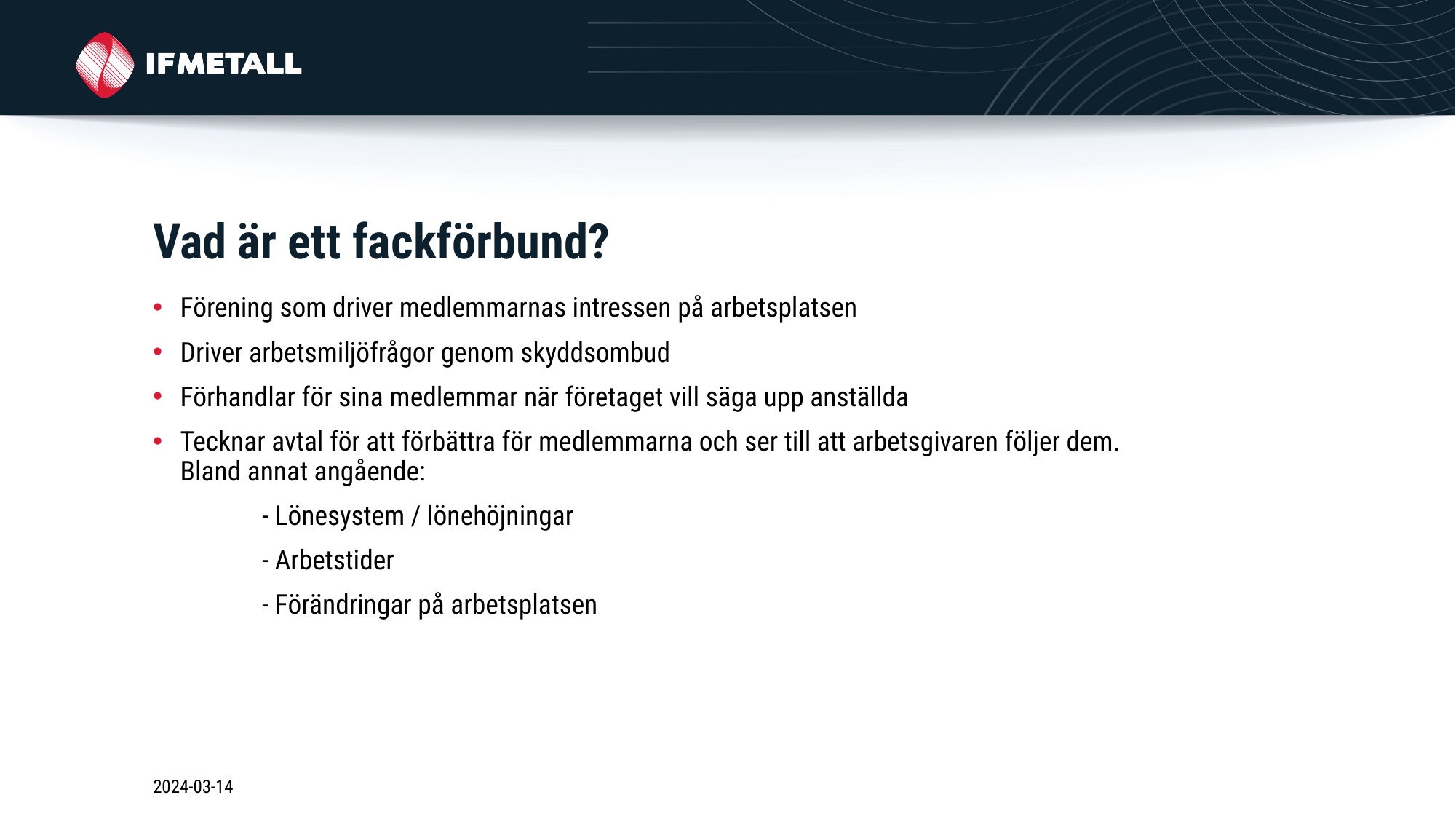

# Vad är ett fackförbund?
Förening som driver medlemmarnas intressen på arbetsplatsen
Driver arbetsmiljöfrågor genom skyddsombud
Förhandlar för sina medlemmar när företaget vill säga upp anställda
Tecknar avtal för att förbättra för medlemmarna och ser till att arbetsgivaren följer dem. Bland annat angående:
	- Lönesystem / lönehöjningar
	- Arbetstider
	- Förändringar på arbetsplatsen

2024-03-14